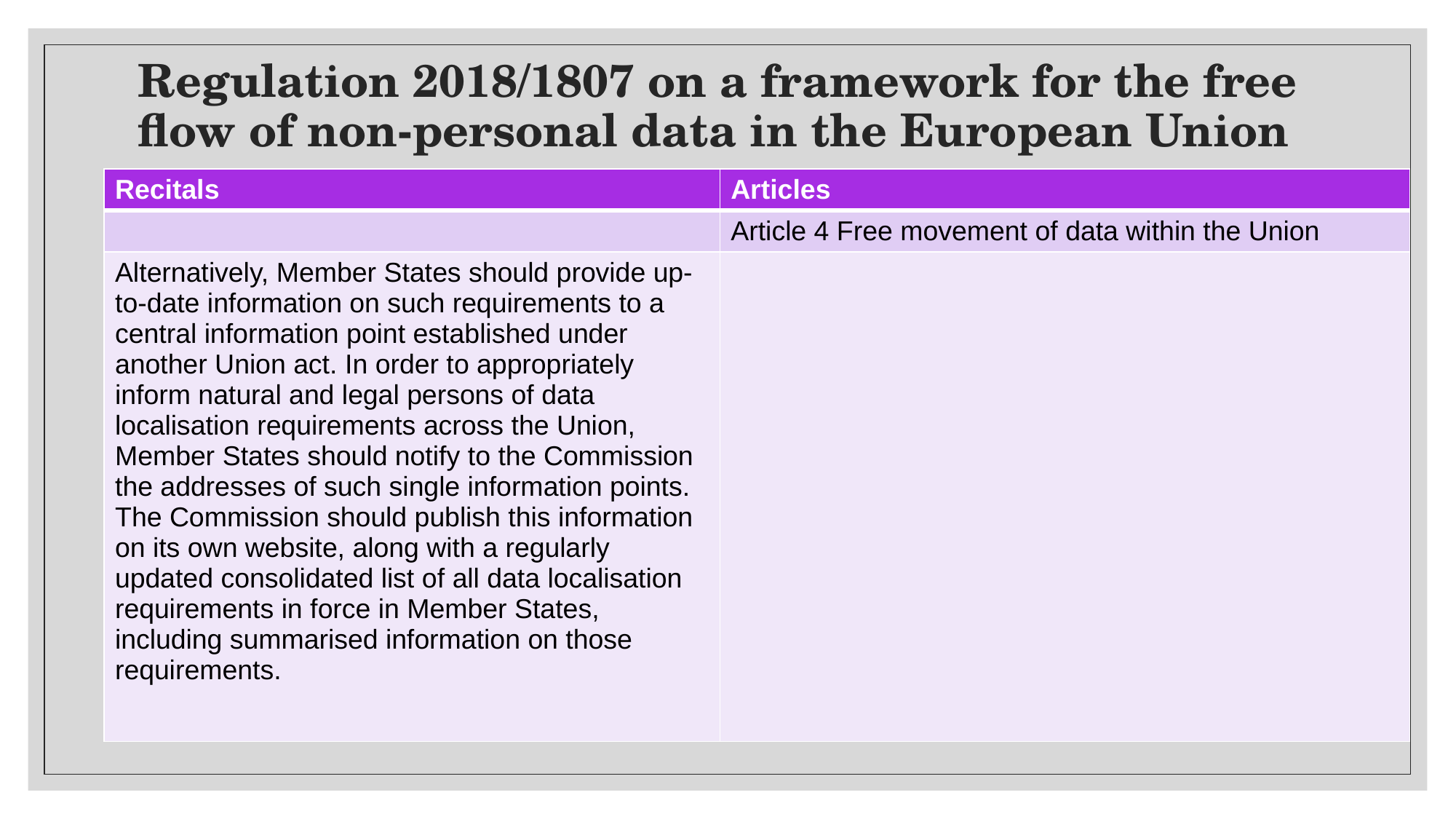

# Regulation 2018/1807 on a framework for the free flow of non-personal data in the European Union
| Recitals | Articles |
| --- | --- |
|  | Article 4 Free movement of data within the Union |
| Alternatively, Member States should provide up-to-date information on such requirements to a central information point established under another Union act. In order to appropriately inform natural and legal persons of data localisation requirements across the Union, Member States should notify to the Commission the addresses of such single information points. The Commission should publish this information on its own website, along with a regularly updated consolidated list of all data localisation requirements in force in Member States, including summarised information on those requirements. |  |